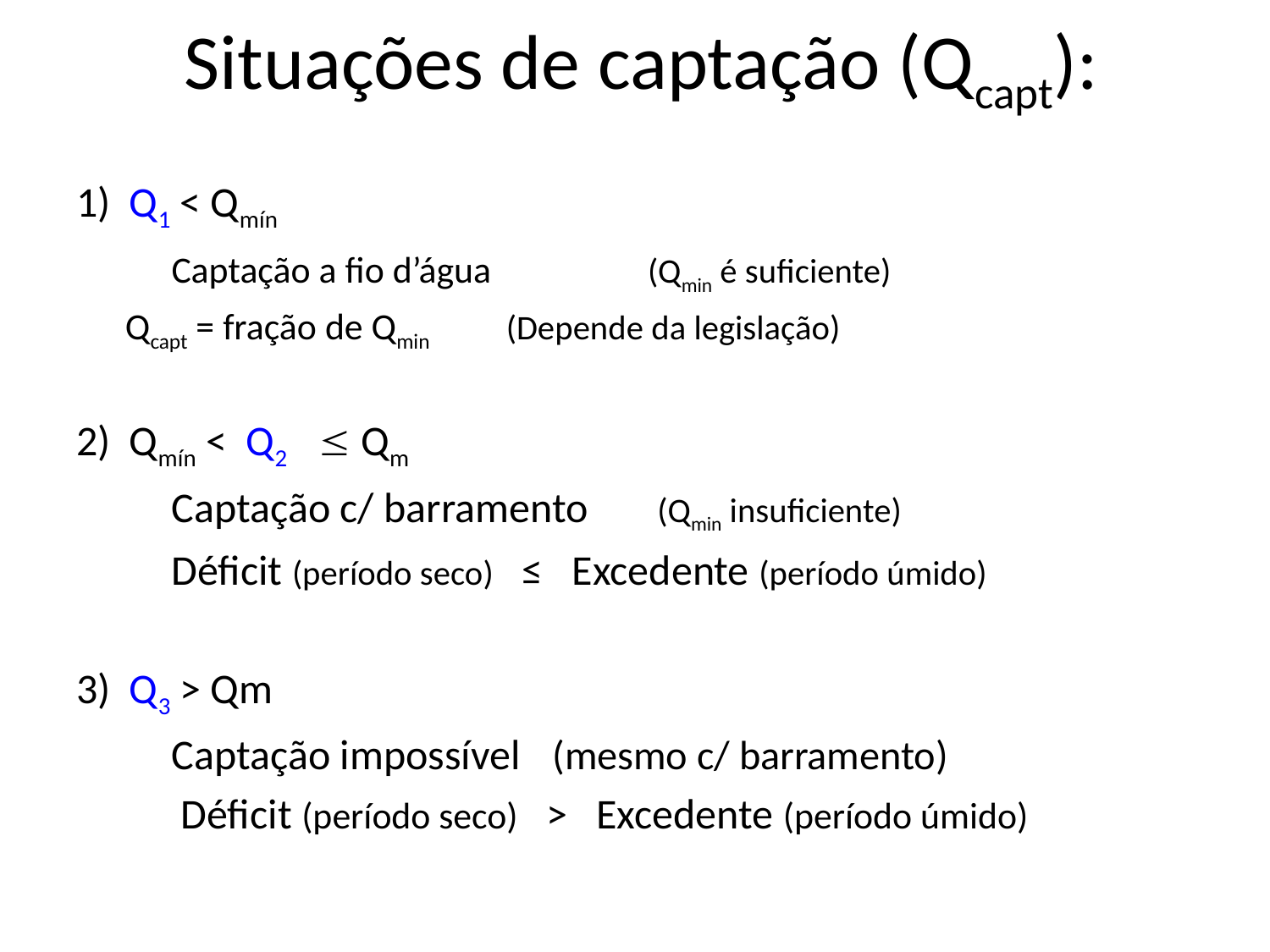

# Situações de captação (Qcapt):
1)  Q1 < Qmín
	Captação a fio d’água 		(Qmin é suficiente)
	Qcapt = fração de Qmin 	(Depende da legislação)

2)  Qmín <  Q2  ≤ Qm
	Captação c/ barramento 	 (Qmin insuficiente)
	Déficit (período seco)   ≤   Excedente (período úmido)

3)  Q3 > Qm
	Captação impossível 	(mesmo c/ barramento)
	 Déficit (período seco)   >   Excedente (período úmido)